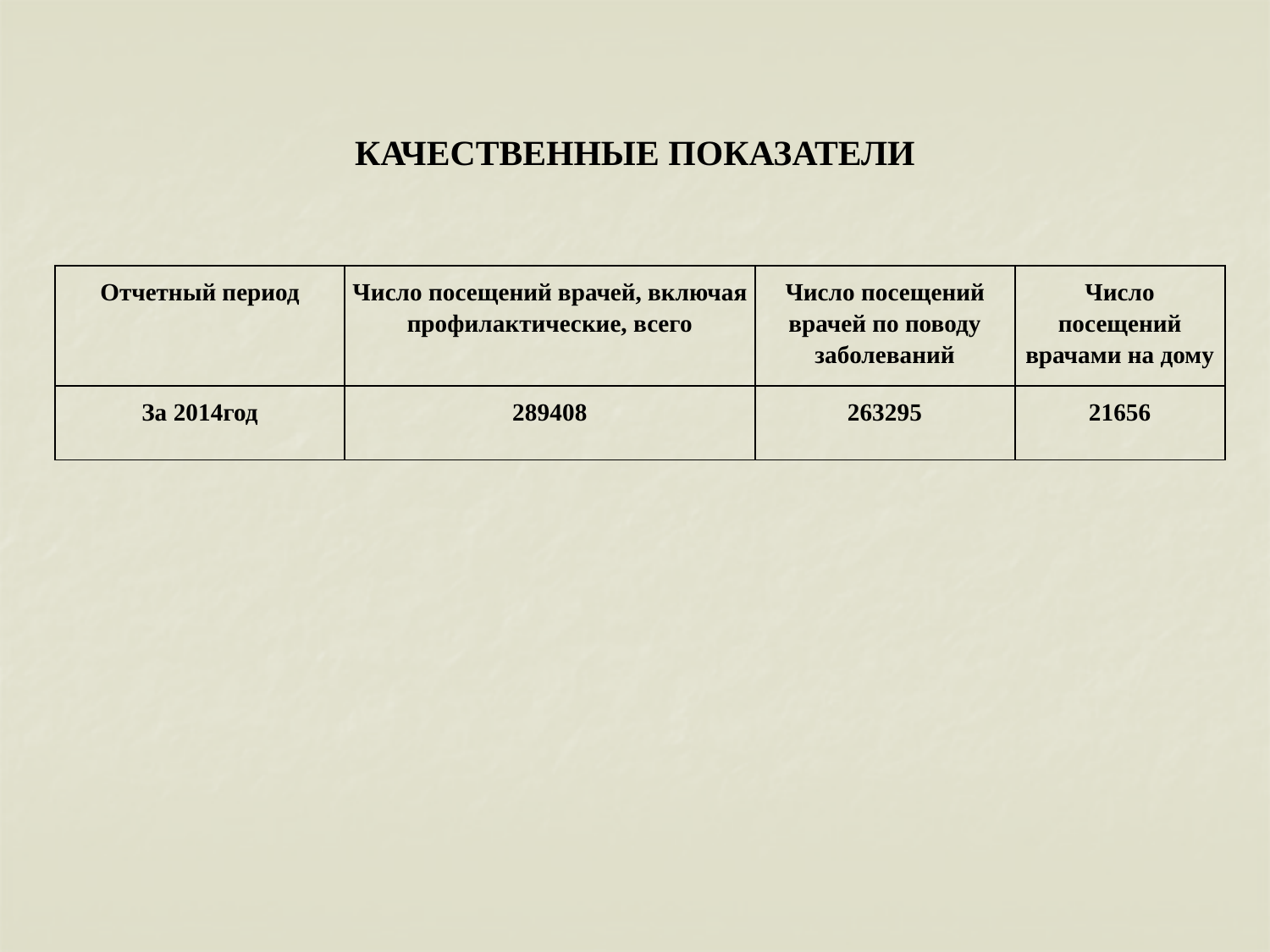

# КАЧЕСТВЕННЫЕ ПОКАЗАТЕЛИ
| Отчетный период | Число посещений врачей, включая профилактические, всего | Число посещений врачей по поводу заболеваний | Число посещений врачами на дому |
| --- | --- | --- | --- |
| За 2014год | 289408 | 263295 | 21656 |